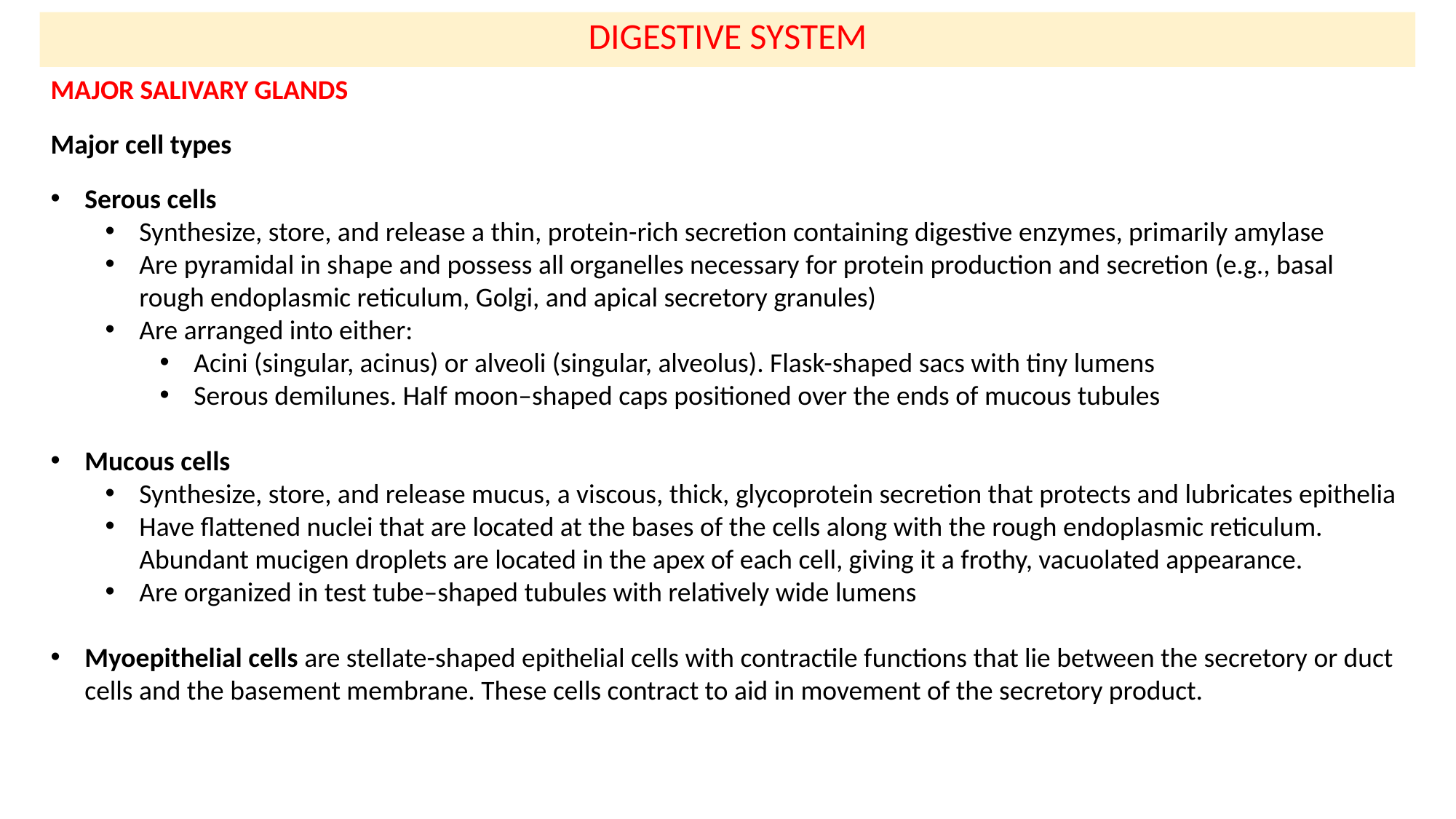

DIGESTIVE SYSTEM
MAJOR SALIVARY GLANDS

Major cell types

Serous cells
Synthesize, store, and release a thin, protein-rich secretion containing digestive enzymes, primarily amylase
Are pyramidal in shape and possess all organelles necessary for protein production and secretion (e.g., basal rough endoplasmic reticulum, Golgi, and apical secretory granules)
Are arranged into either:
Acini (singular, acinus) or alveoli (singular, alveolus). Flask-shaped sacs with tiny lumens
Serous demilunes. Half moon–shaped caps positioned over the ends of mucous tubules

Mucous cells
Synthesize, store, and release mucus, a viscous, thick, glycoprotein secretion that protects and lubricates epithelia
Have flattened nuclei that are located at the bases of the cells along with the rough endoplasmic reticulum. Abundant mucigen droplets are located in the apex of each cell, giving it a frothy, vacuolated appearance.
Are organized in test tube–shaped tubules with relatively wide lumens

Myoepithelial cells are stellate-shaped epithelial cells with contractile functions that lie between the secretory or duct cells and the basement membrane. These cells contract to aid in movement of the secretory product.